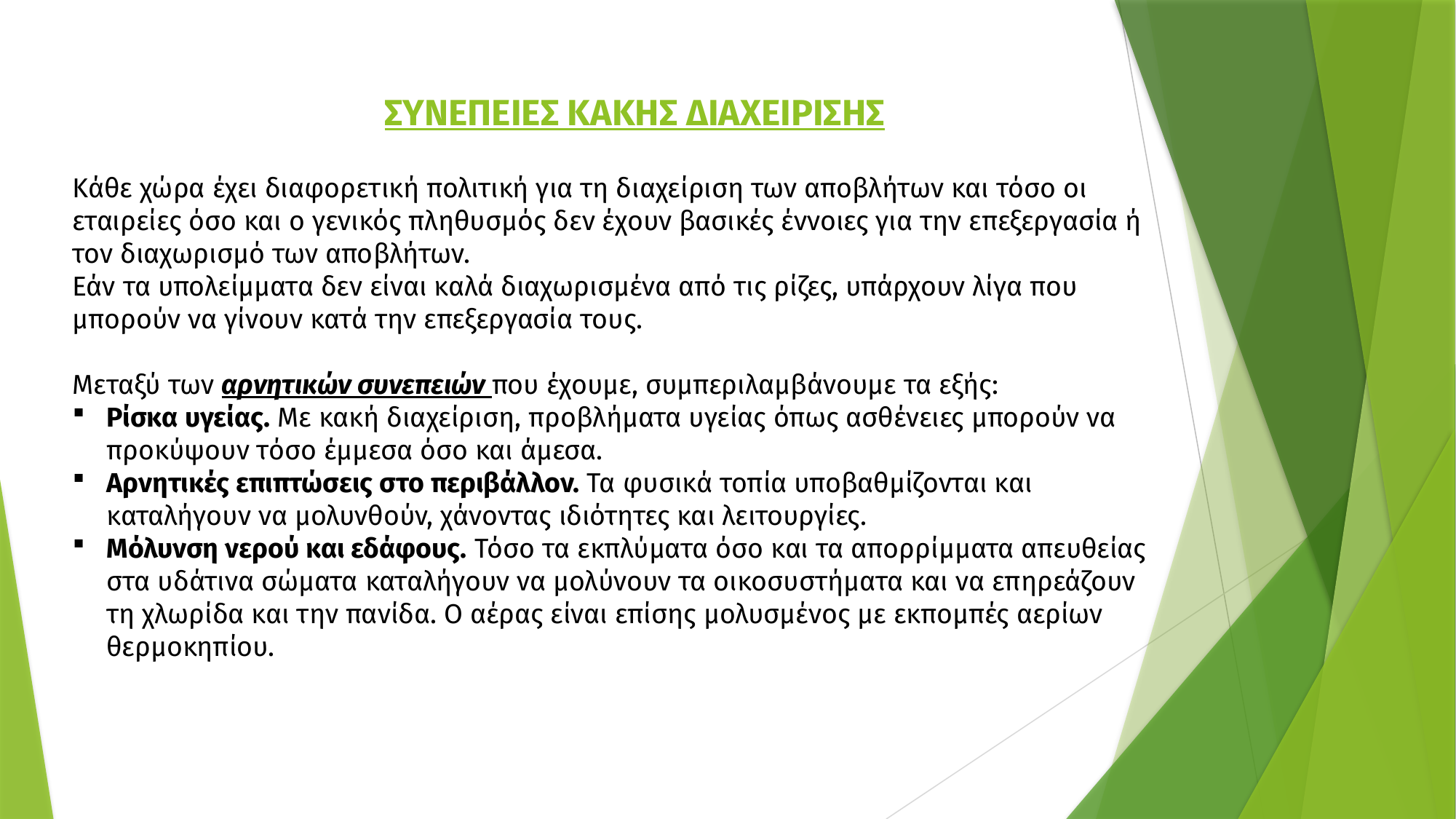

ΣΥΝΕΠΕΙΕΣ ΚΑΚΗΣ ΔΙΑΧΕΙΡΙΣΗΣ
Κάθε χώρα έχει διαφορετική πολιτική για τη διαχείριση των αποβλήτων και τόσο οι εταιρείες όσο και ο γενικός πληθυσμός δεν έχουν βασικές έννοιες για την επεξεργασία ή τον διαχωρισμό των αποβλήτων.
Εάν τα υπολείμματα δεν είναι καλά διαχωρισμένα από τις ρίζες, υπάρχουν λίγα που μπορούν να γίνουν κατά την επεξεργασία τους.

Μεταξύ των αρνητικών συνεπειών που έχουμε, συμπεριλαμβάνουμε τα εξής:
Ρίσκα υγείας. Με κακή διαχείριση, προβλήματα υγείας όπως ασθένειες μπορούν να προκύψουν τόσο έμμεσα όσο και άμεσα.
Αρνητικές επιπτώσεις στο περιβάλλον. Τα φυσικά τοπία υποβαθμίζονται και καταλήγουν να μολυνθούν, χάνοντας ιδιότητες και λειτουργίες.
Μόλυνση νερού και εδάφους. Τόσο τα εκπλύματα όσο και τα απορρίμματα απευθείας στα υδάτινα σώματα καταλήγουν να μολύνουν τα οικοσυστήματα και να επηρεάζουν τη χλωρίδα και την πανίδα. Ο αέρας είναι επίσης μολυσμένος με εκπομπές αερίων θερμοκηπίου.